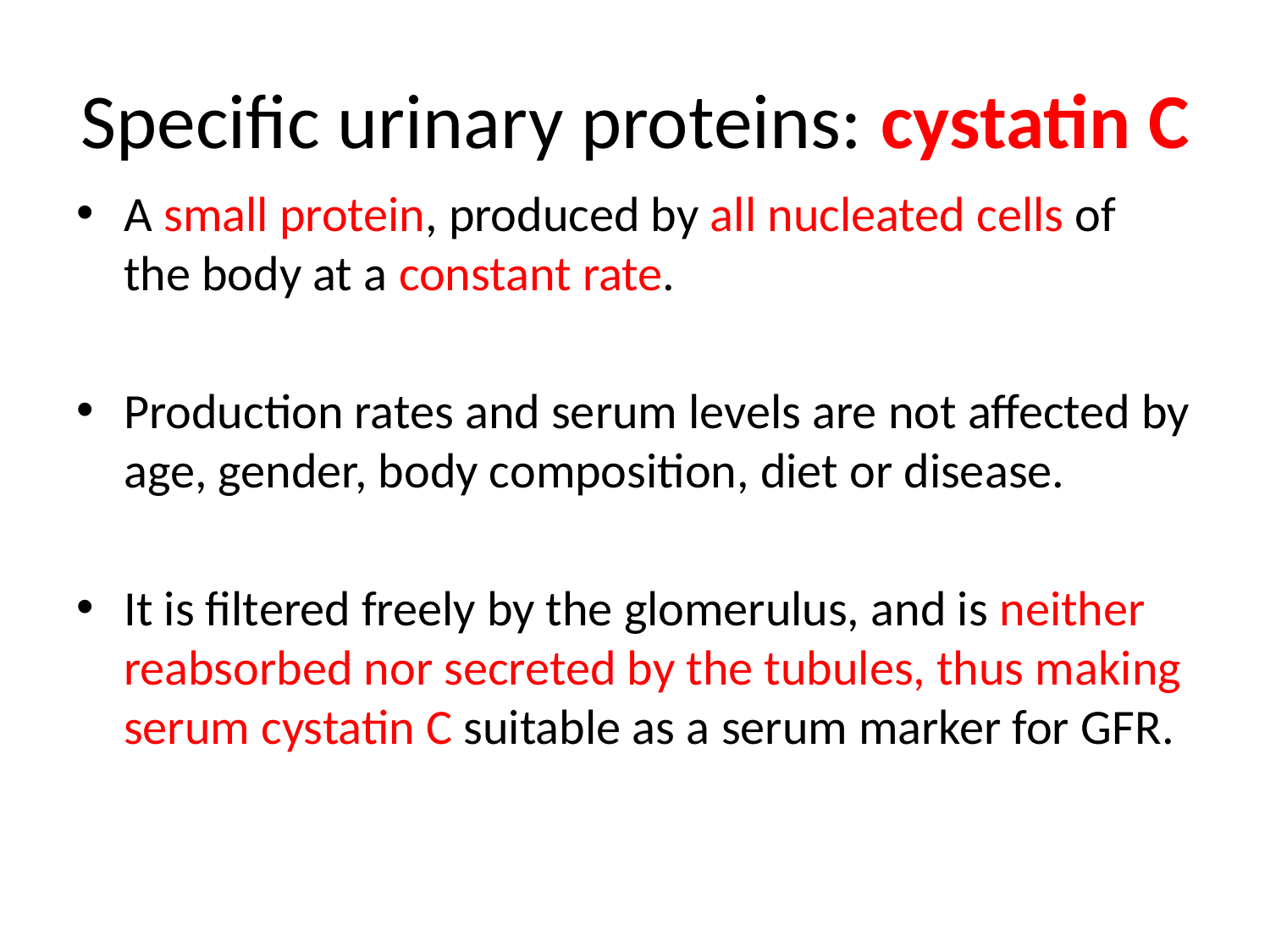

# Specific urinary proteins: cystatin C
A small protein, produced by all nucleated cells of the body at a constant rate.

Production rates and serum levels are not affected by age, gender, body composition, diet or disease.

It is filtered freely by the glomerulus, and is neither reabsorbed nor secreted by the tubules, thus making serum cystatin C suitable as a serum marker for GFR.